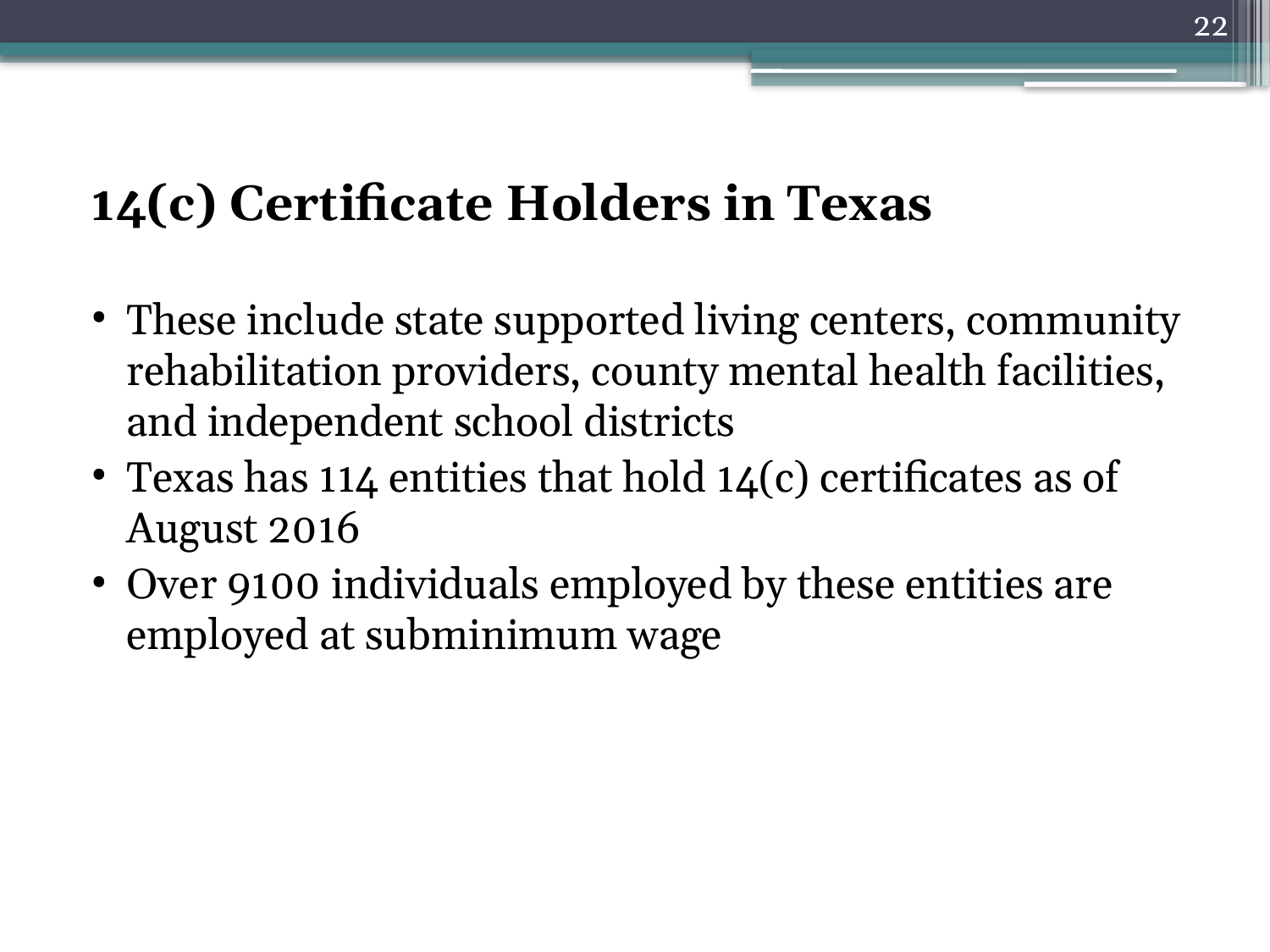

22
# 14(c) Certificate Holders in Texas
These include state supported living centers, community rehabilitation providers, county mental health facilities, and independent school districts
Texas has 114 entities that hold 14(c) certificates as of August 2016
Over 9100 individuals employed by these entities are employed at subminimum wage